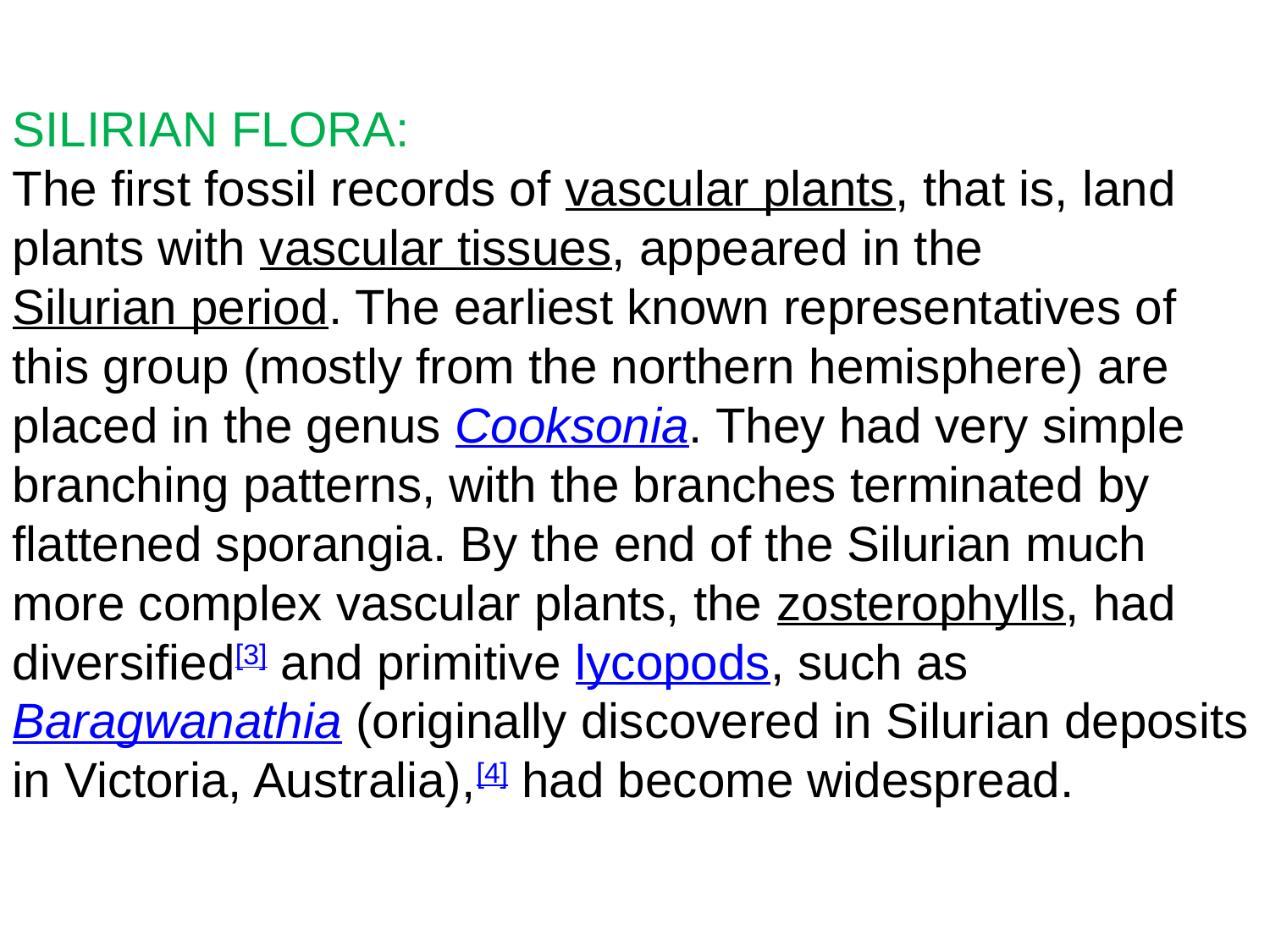

SILIRIAN FLORA:
The first fossil records of vascular plants, that is, land plants with vascular tissues, appeared in the Silurian period. The earliest known representatives of this group (mostly from the northern hemisphere) are placed in the genus Cooksonia. They had very simple branching patterns, with the branches terminated by flattened sporangia. By the end of the Silurian much more complex vascular plants, the zosterophylls, had diversified[3] and primitive lycopods, such as Baragwanathia (originally discovered in Silurian deposits in Victoria, Australia),[4] had become widespread.